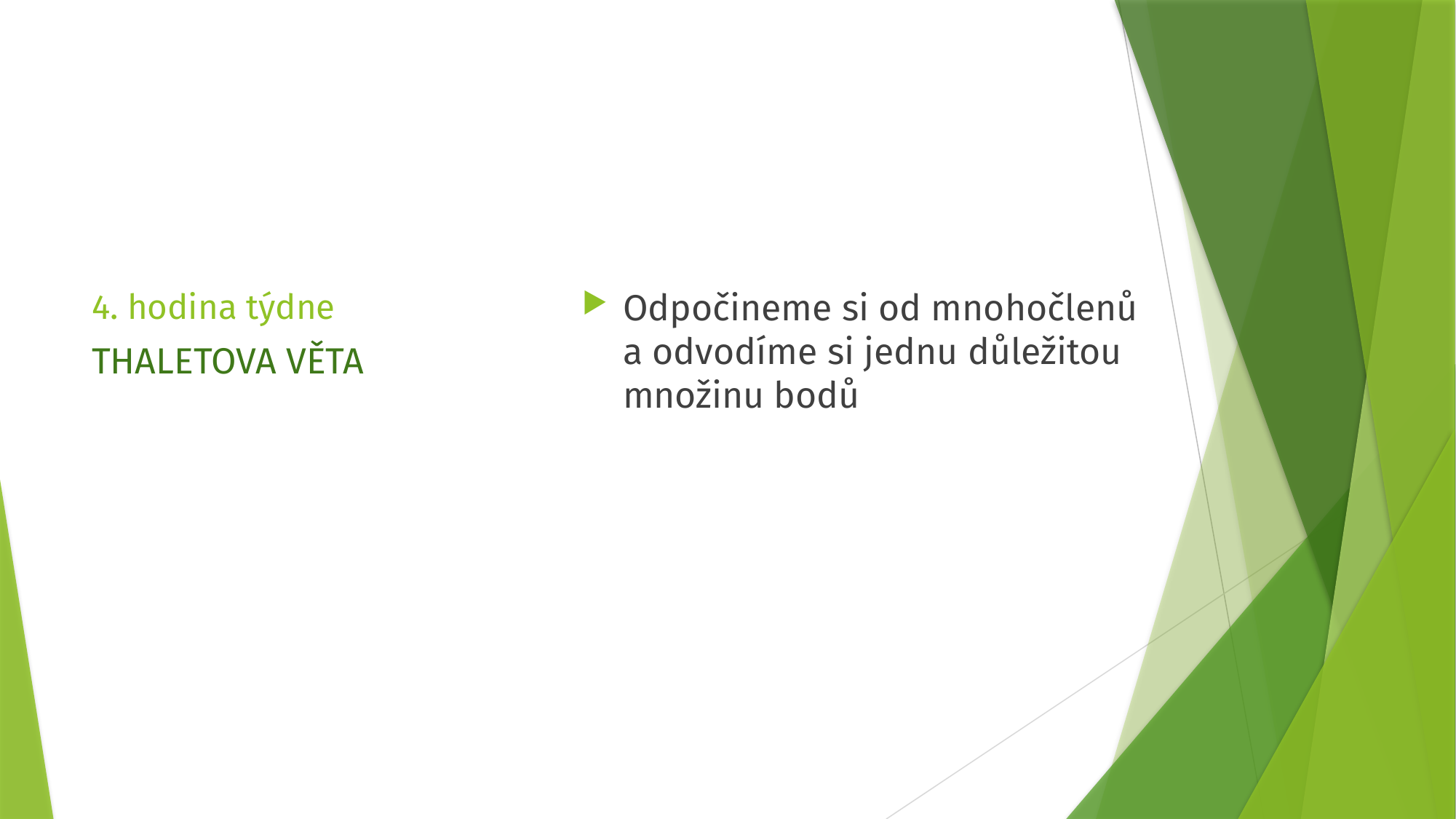

# 4. hodina týdne
Odpočineme si od mnohočlenů a odvodíme si jednu důležitou množinu bodů
THALETOVA VĚTA